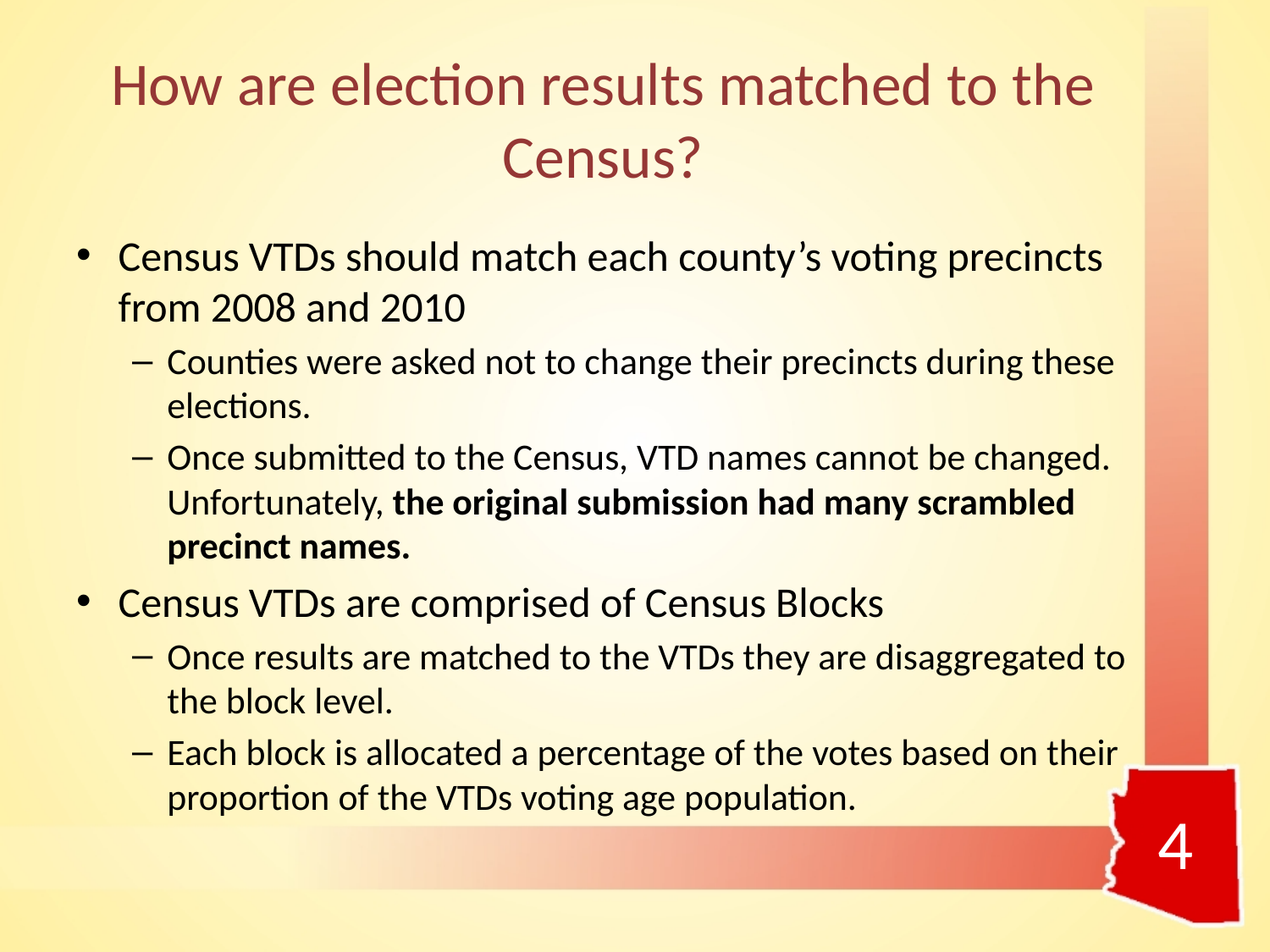

# How are election results matched to the Census?
Census VTDs should match each county’s voting precincts from 2008 and 2010
Counties were asked not to change their precincts during these elections.
Once submitted to the Census, VTD names cannot be changed.  Unfortunately, the original submission had many scrambled precinct names.
Census VTDs are comprised of Census Blocks
Once results are matched to the VTDs they are disaggregated to the block level.
Each block is allocated a percentage of the votes based on their proportion of the VTDs voting age population.
4